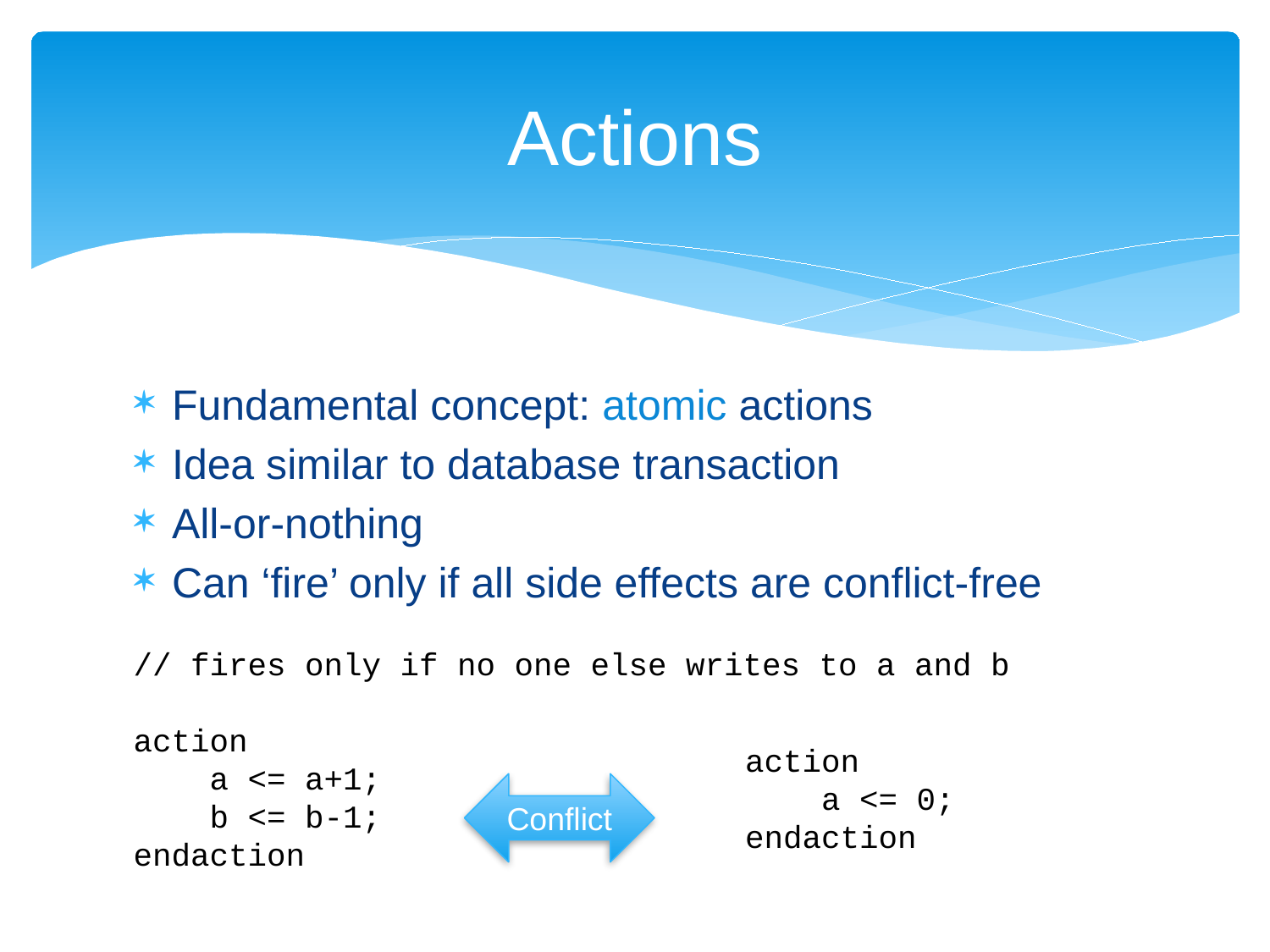

# Actions
Fundamental concept: atomic actions
Idea similar to database transaction
All-or-nothing
Can ‘fire’ only if all side effects are conflict-free

// fires only if no one else writes to a and b

action
    a <= a+1;
    b <= b-1;
endaction
action
    a <= 0;
endaction
Conflict